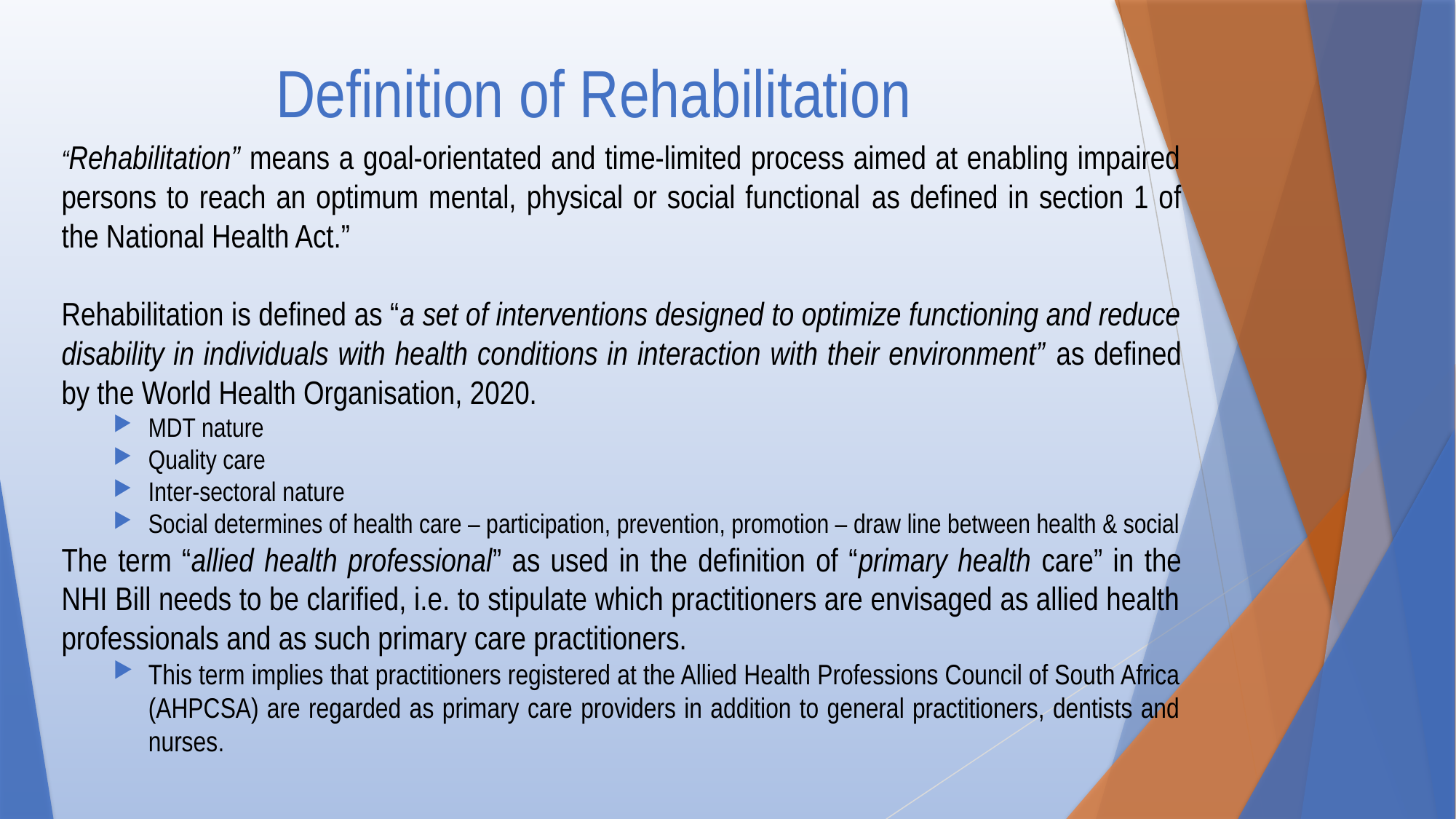

# Definition of Rehabilitation
“Rehabilitation” means a goal-orientated and time-limited process aimed at enabling impaired persons to reach an optimum mental, physical or social functional as defined in section 1 of the National Health Act.”

Rehabilitation is defined as “a set of interventions designed to optimize functioning and reduce disability in individuals with health conditions in interaction with their environment” as defined by the World Health Organisation, 2020.
MDT nature
Quality care
Inter-sectoral nature
Social determines of health care – participation, prevention, promotion – draw line between health & social
The term “allied health professional” as used in the definition of “primary health care” in the NHI Bill needs to be clarified, i.e. to stipulate which practitioners are envisaged as allied health professionals and as such primary care practitioners.
This term implies that practitioners registered at the Allied Health Professions Council of South Africa (AHPCSA) are regarded as primary care providers in addition to general practitioners, dentists and nurses.